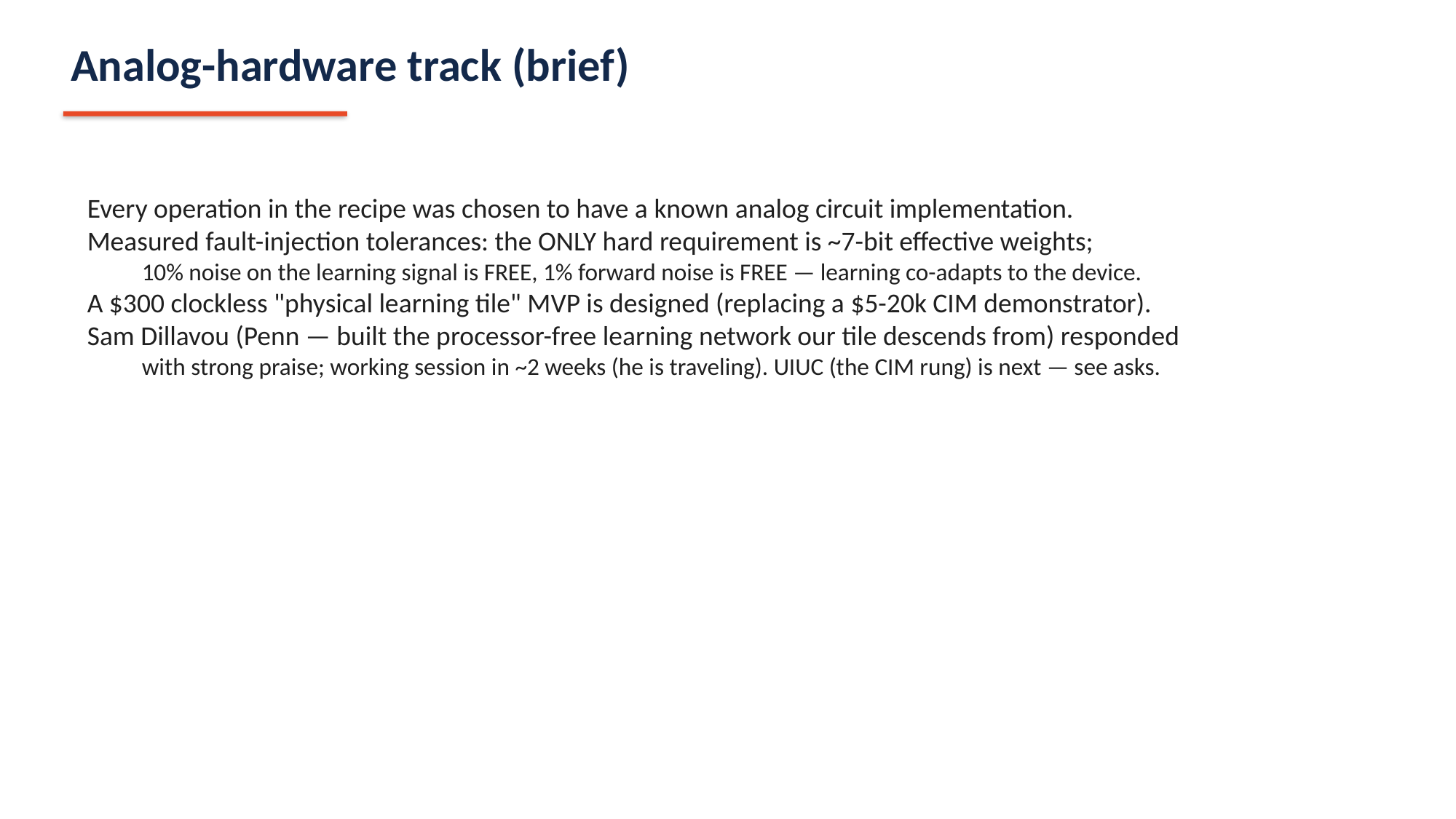

Analog-hardware track (brief)

Every operation in the recipe was chosen to have a known analog circuit implementation.
Measured fault-injection tolerances: the ONLY hard requirement is ~7-bit effective weights;
10% noise on the learning signal is FREE, 1% forward noise is FREE — learning co-adapts to the device.
A $300 clockless "physical learning tile" MVP is designed (replacing a $5-20k CIM demonstrator).
Sam Dillavou (Penn — built the processor-free learning network our tile descends from) responded
with strong praise; working session in ~2 weeks (he is traveling). UIUC (the CIM rung) is next — see asks.